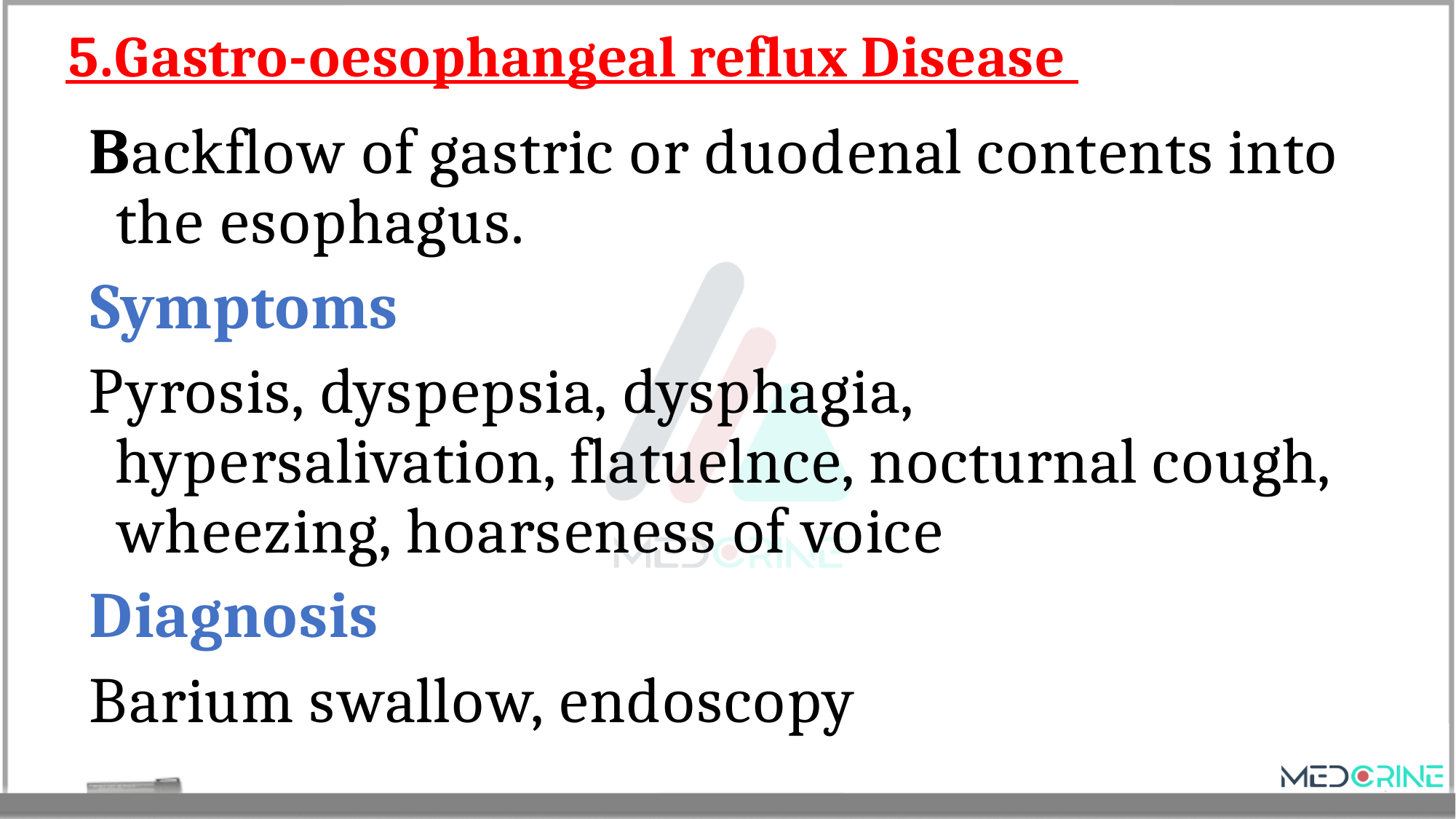

# 5.Gastro-oesophangeal reflux Disease
Backflow of gastric or duodenal contents into the esophagus.
Symptoms
Pyrosis, dyspepsia, dysphagia, hypersalivation, flatuelnce, nocturnal cough, wheezing, hoarseness of voice
Diagnosis
Barium swallow, endoscopy